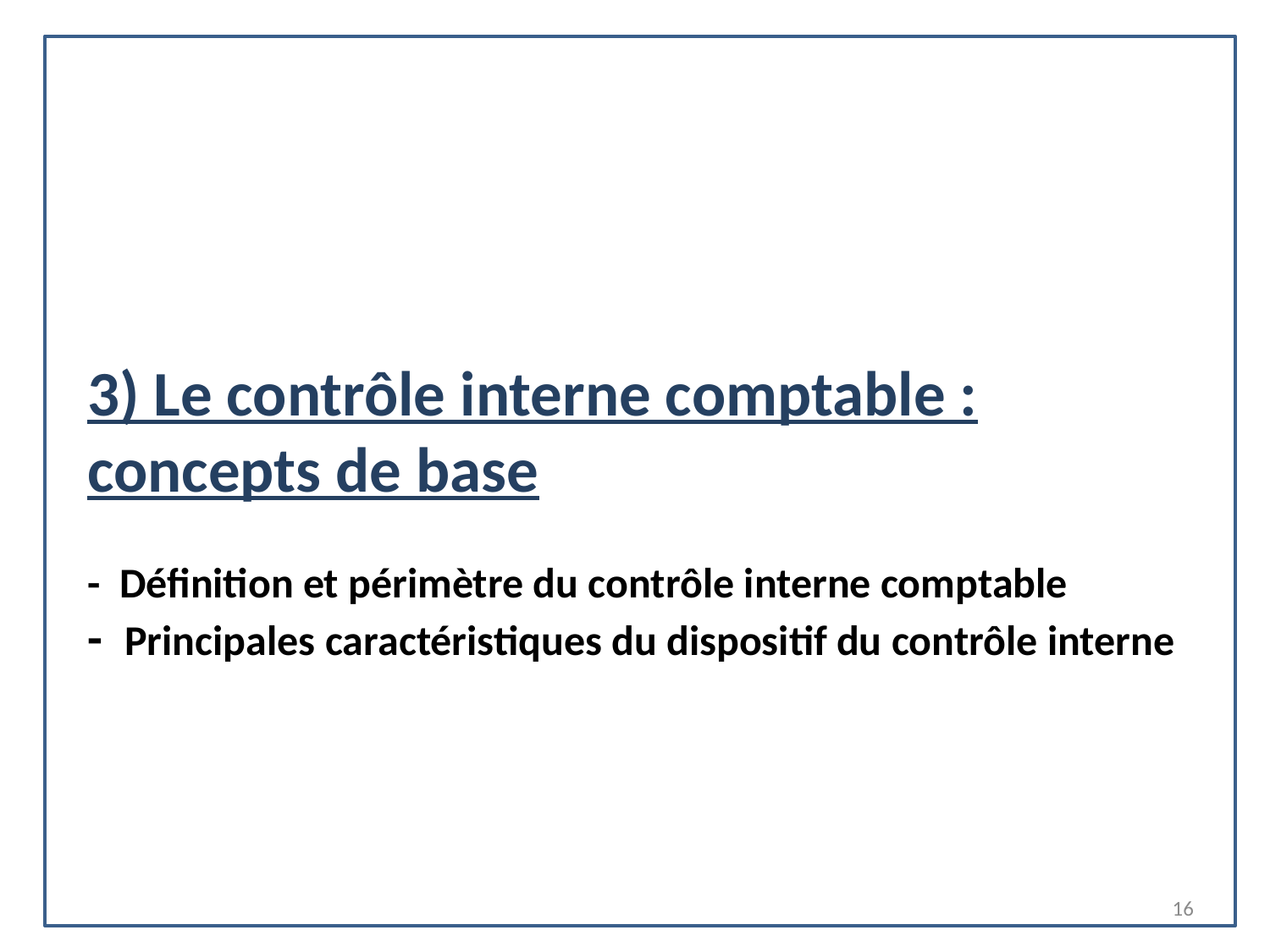

3) Le contrôle interne comptable : concepts de base

-  Définition et périmètre du contrôle interne comptable
-  Principales caractéristiques du dispositif du contrôle interne
16